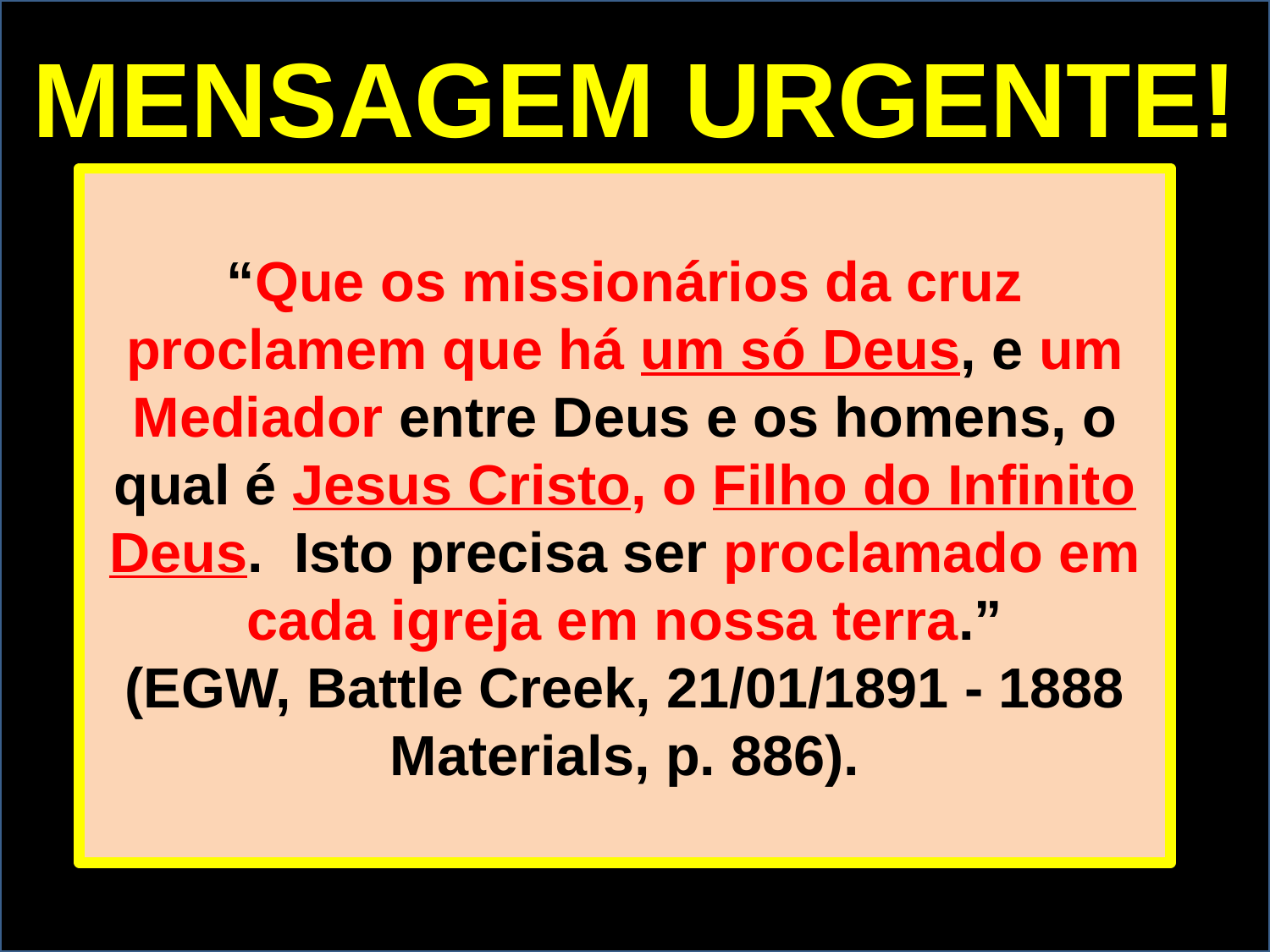

MENSAGEM URGENTE!

“Que os missionários da cruz proclamem que há um só Deus, e um Mediador entre Deus e os homens, o qual é Jesus Cristo, o Filho do Infinito Deus.  Isto precisa ser proclamado em cada igreja em nossa terra.”
(EGW, Battle Creek, 21/01/1891 - 1888 Materials, p. 886).